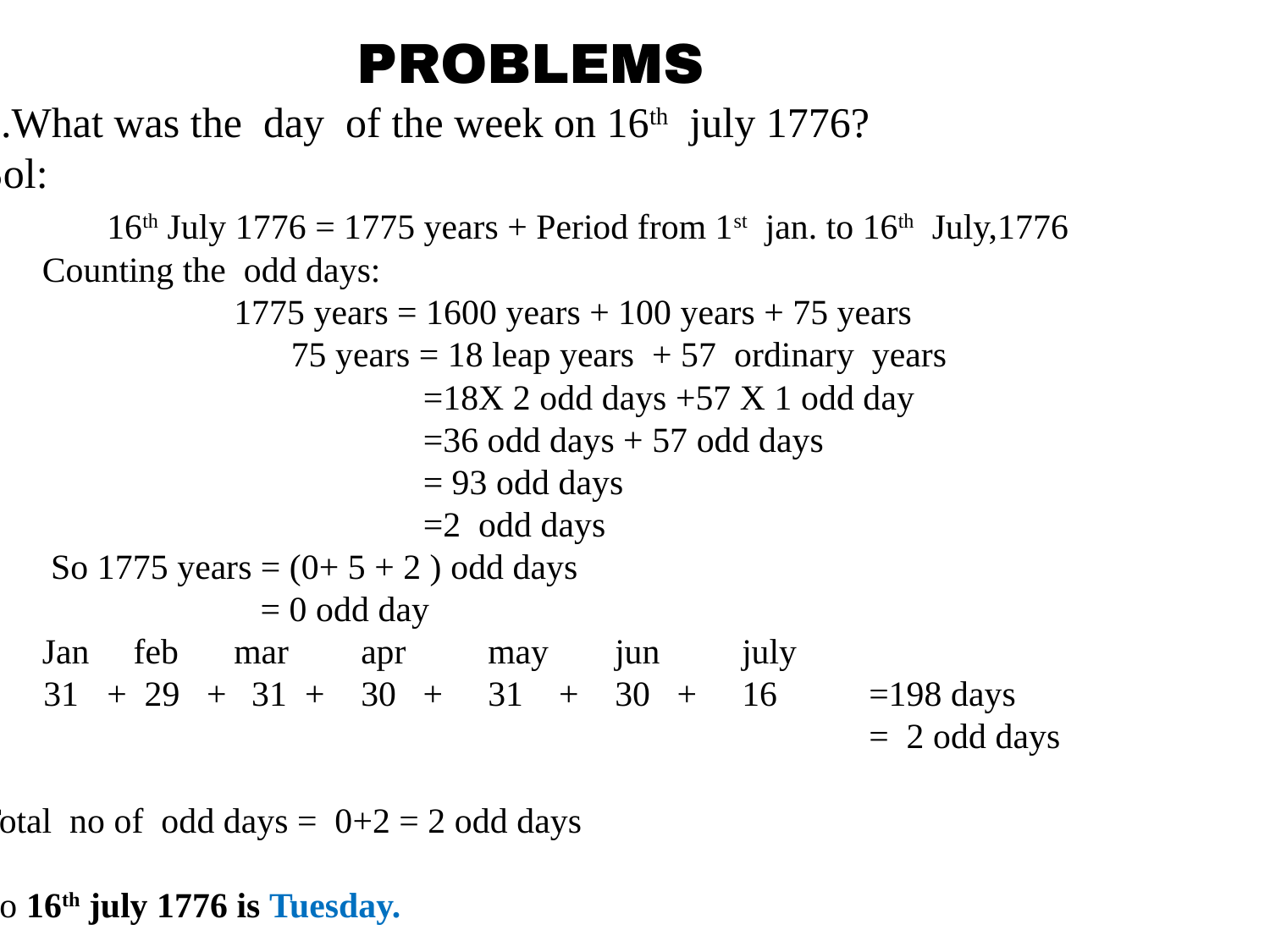

PROBLEMS
1.What was the  day  of the week on 16th  july 1776?
Sol:
	16th July 1776 = 1775 years + Period from 1st  jan. to 16th  July,1776
       Counting the  odd days:
		1775 years = 1600 years + 100 years + 75 years
                                   75 years = 18 leap years  + 57  ordinary  years
			       =18X 2 odd days +57 X 1 odd day
			       =36 odd days + 57 odd days
			       = 93 odd days
			       =2  odd days
        So 1775 years = (0+ 5 + 2 ) odd days
		   = 0 odd day
       Jan	   feb	mar	apr	may	jun	july
+  29   +	  31  +	30   +	31    +	30   +	16	=198 days
						=  2 odd days

Total  no of  odd days =  0+2 = 2 odd days

So 16th july 1776 is Tuesday.